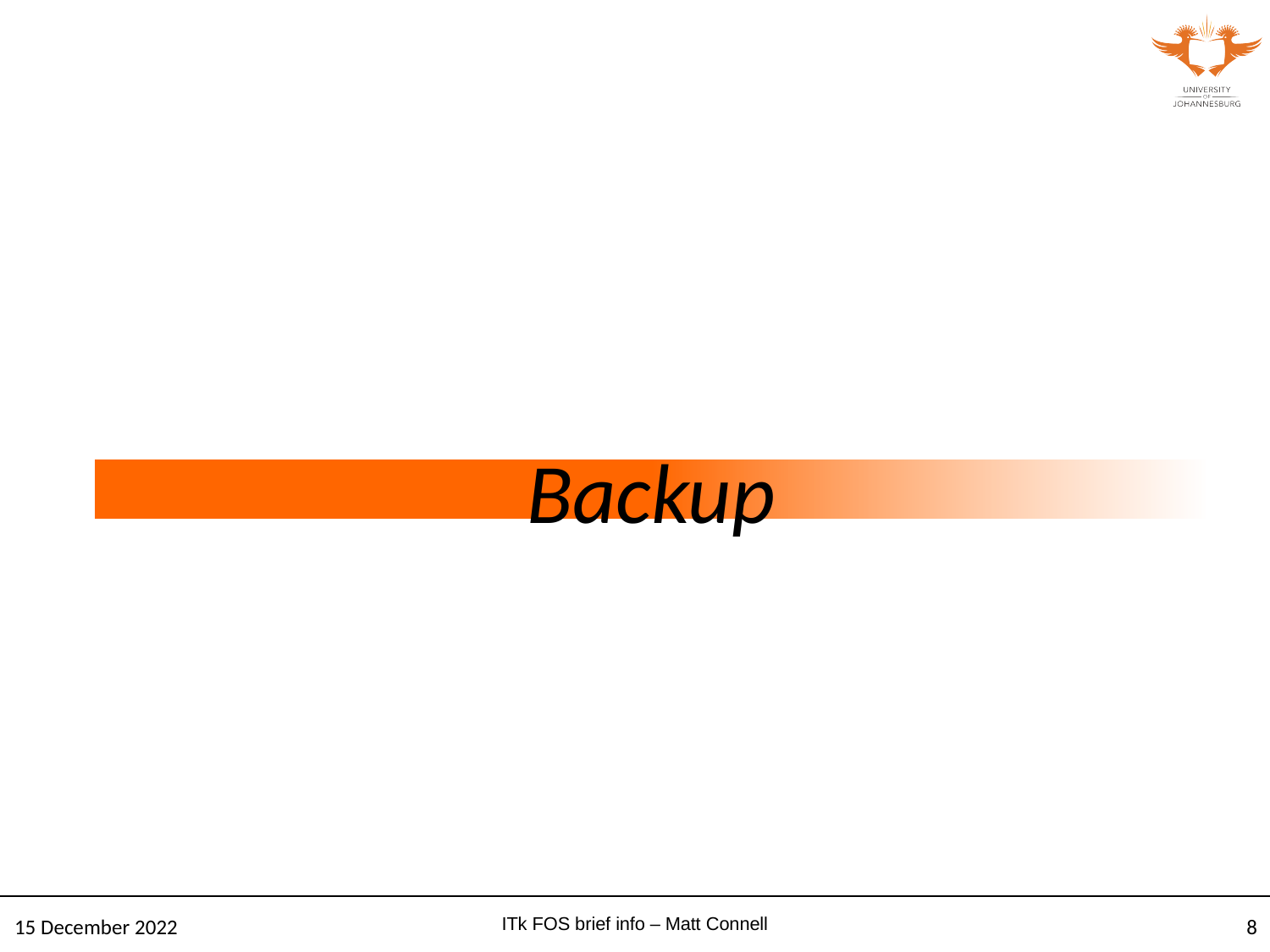

# Backup
ITk FOS brief info – Matt Connell
8
15 December 2022